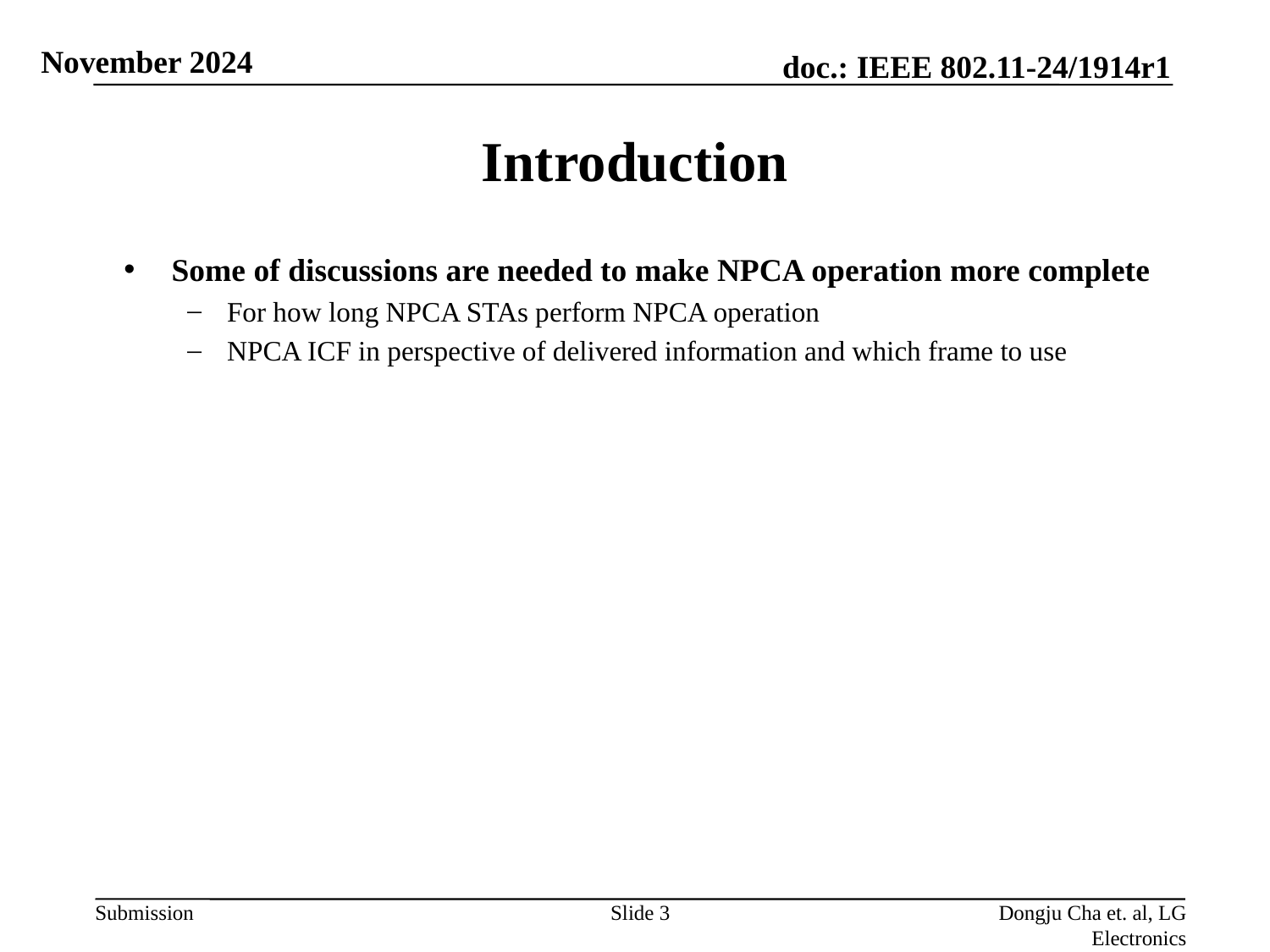

# Introduction
Some of discussions are needed to make NPCA operation more complete
For how long NPCA STAs perform NPCA operation
NPCA ICF in perspective of delivered information and which frame to use

Slide 3
Dongju Cha et. al, LG Electronics